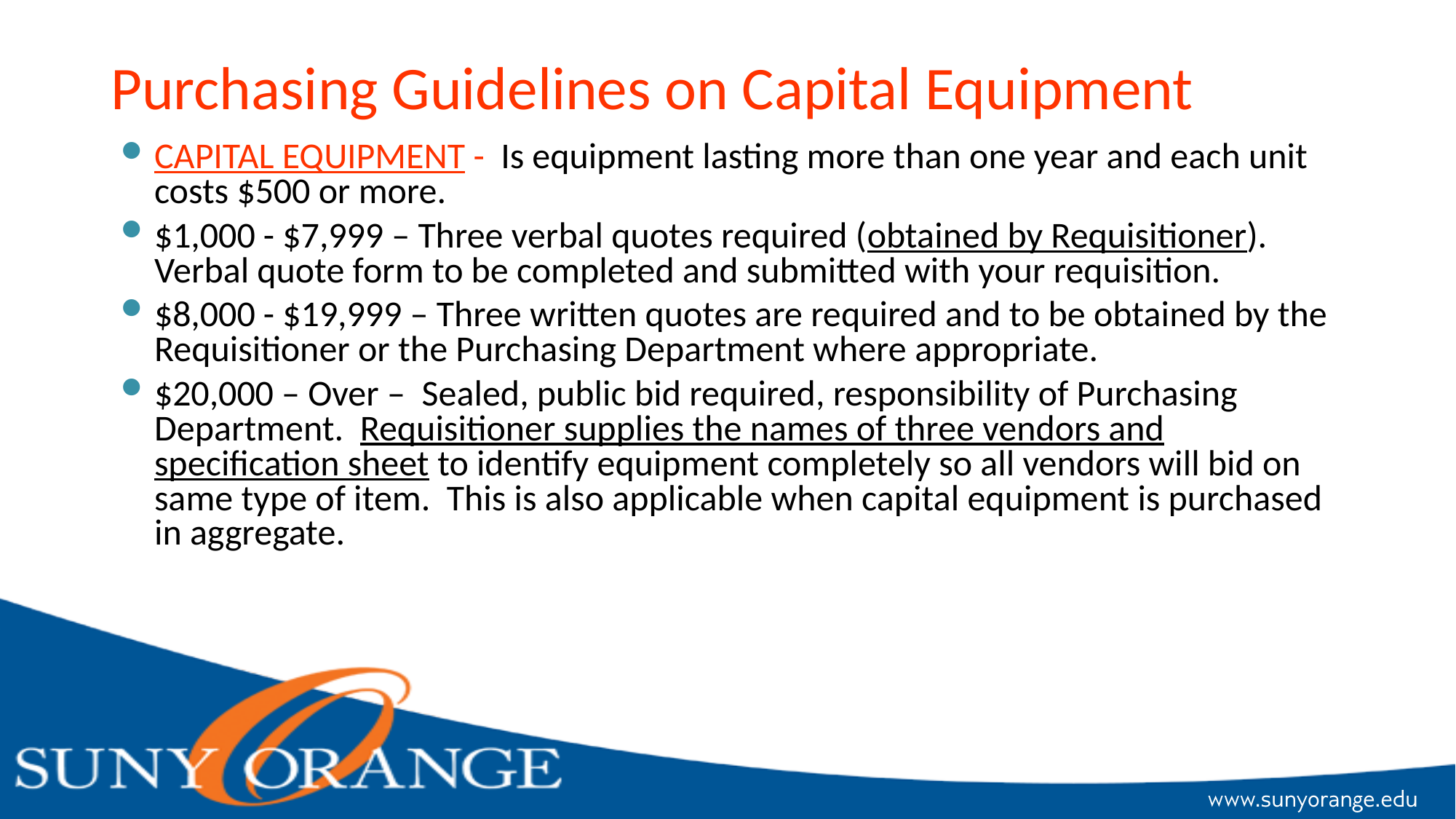

# Purchasing Guidelines on Capital Equipment
CAPITAL EQUIPMENT -  Is equipment lasting more than one year and each unit costs $500 or more.
$1,000 - $7,999 – Three verbal quotes required (obtained by Requisitioner).  Verbal quote form to be completed and submitted with your requisition.
$8,000 - $19,999 – Three written quotes are required and to be obtained by the Requisitioner or the Purchasing Department where appropriate.
$20,000 – Over –  Sealed, public bid required, responsibility of Purchasing Department.  Requisitioner supplies the names of three vendors and specification sheet to identify equipment completely so all vendors will bid on same type of item.  This is also applicable when capital equipment is purchased in aggregate.